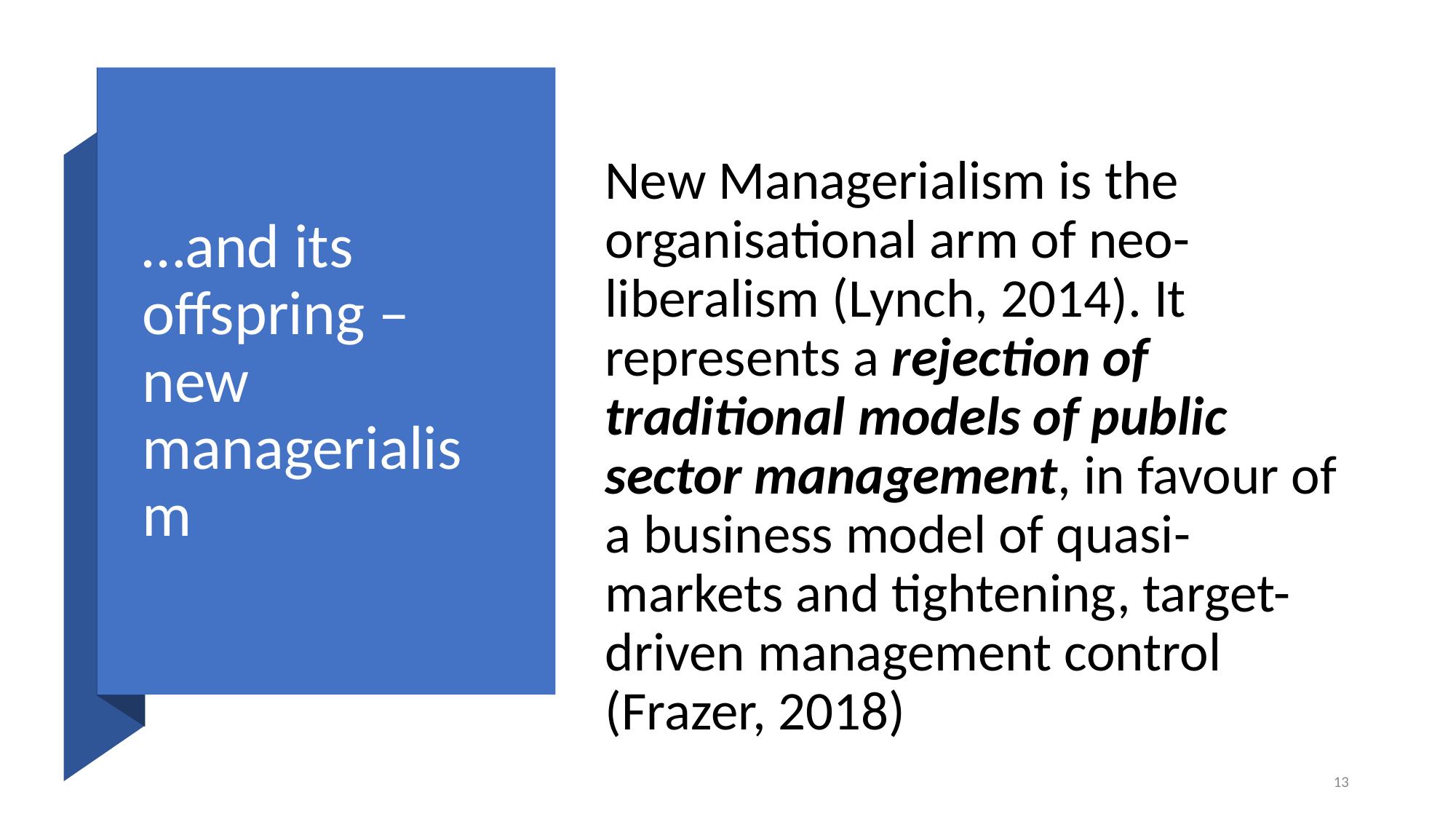

# …and its offspring – new managerialism
New Managerialism is the organisational arm of neo-liberalism (Lynch, 2014). It represents a rejection of traditional models of public sector management, in favour of a business model of quasi-markets and tightening, target-driven management control (Frazer, 2018)
13